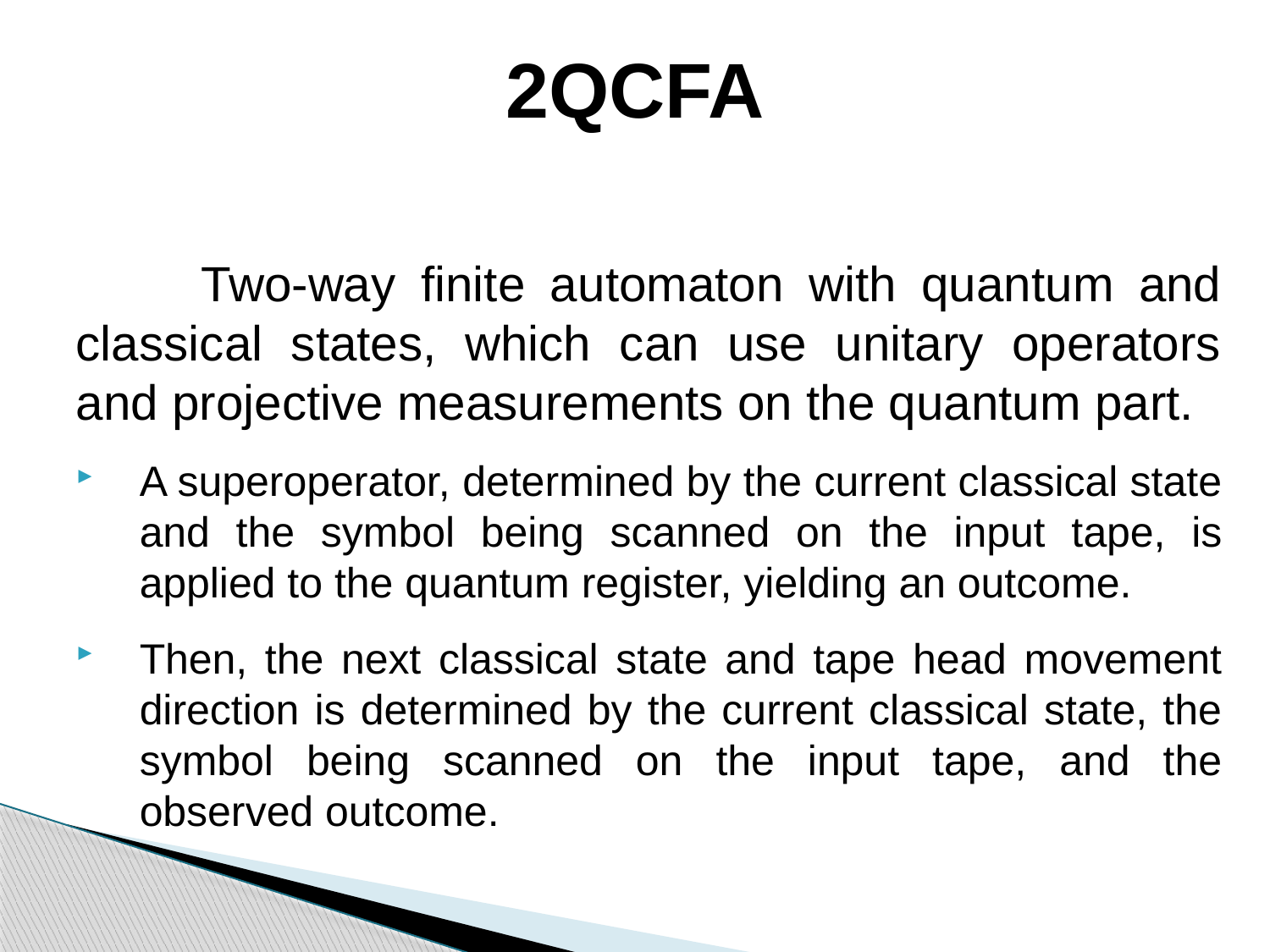

# 2QCFA
     Two-way finite automaton with quantum and classical states, which can use unitary operators and projective measurements on the quantum part.
A superoperator, determined by the current classical state and the symbol being scanned on the input tape, is applied to the quantum register, yielding an outcome.
Then, the next classical state and tape head movement direction is determined by the current classical state, the symbol being scanned on the input tape, and the observed outcome.